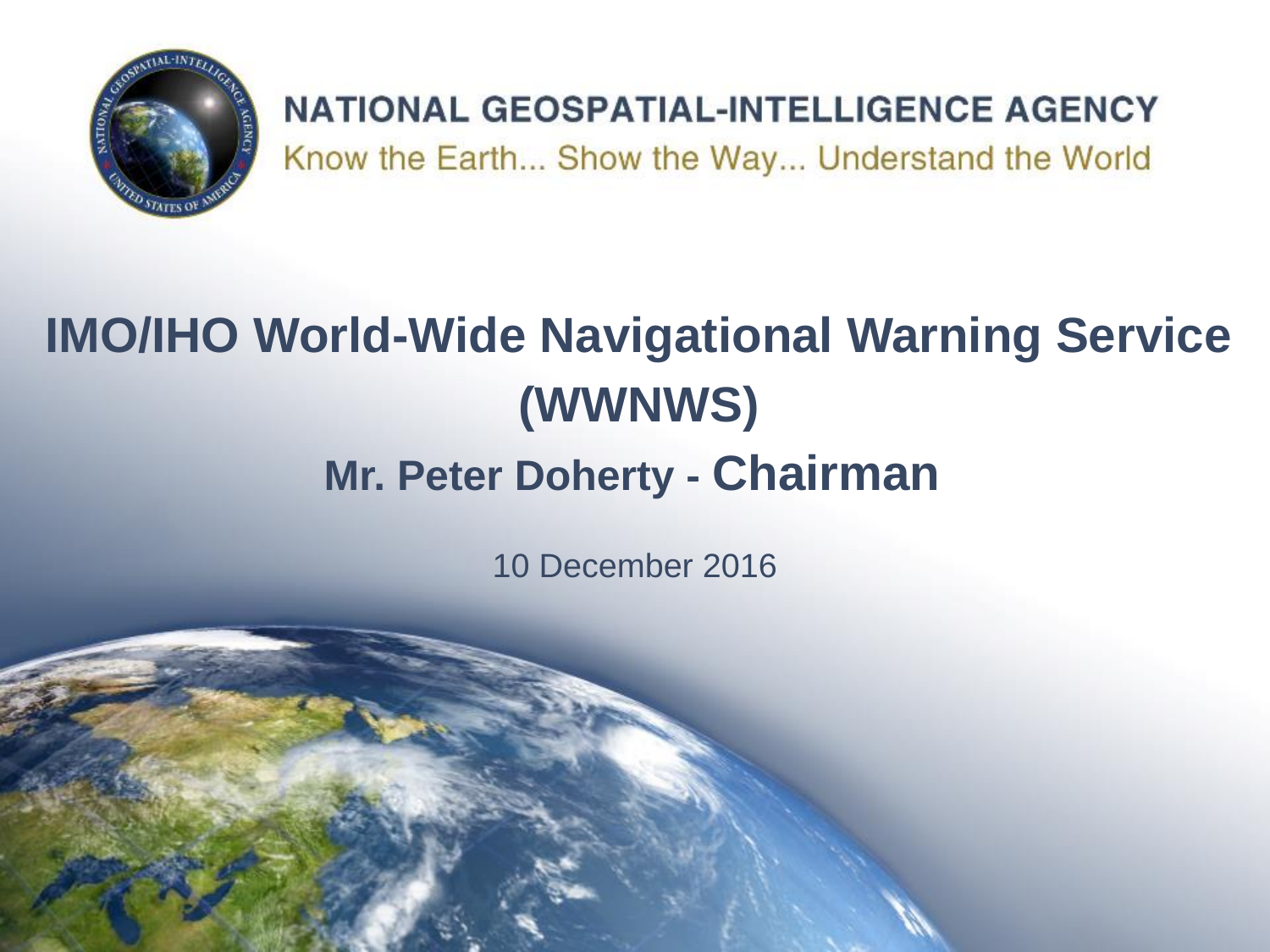

IMO/IHO World-Wide Navigational Warning Service
(WWNWS)
Mr. Peter Doherty - Chairman

10 December 2016